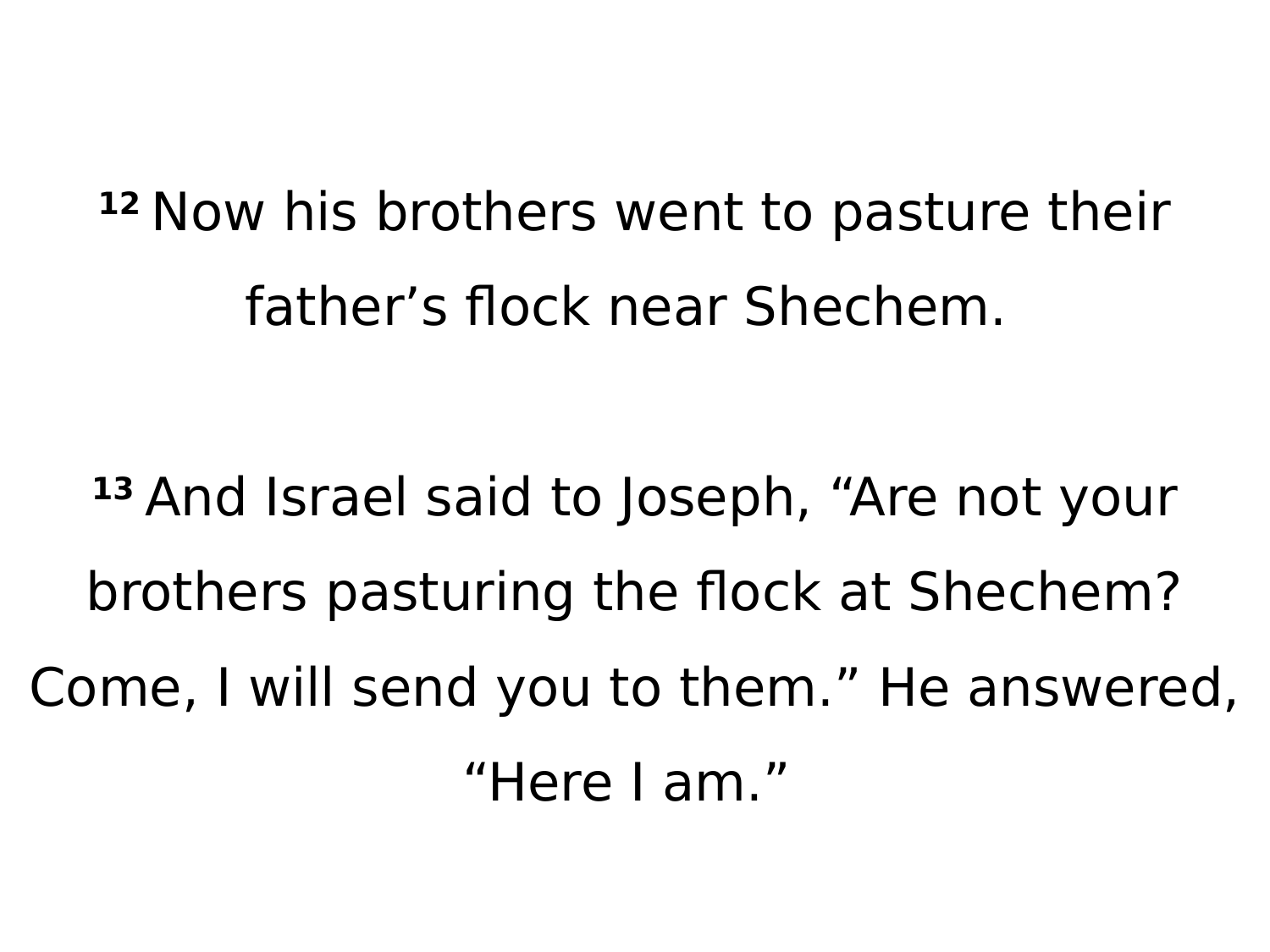

12 Now his brothers went to pasture their father’s flock near Shechem.

13 And Israel said to Joseph, “Are not your brothers pasturing the flock at Shechem? Come, I will send you to them.” He answered, “Here I am.”